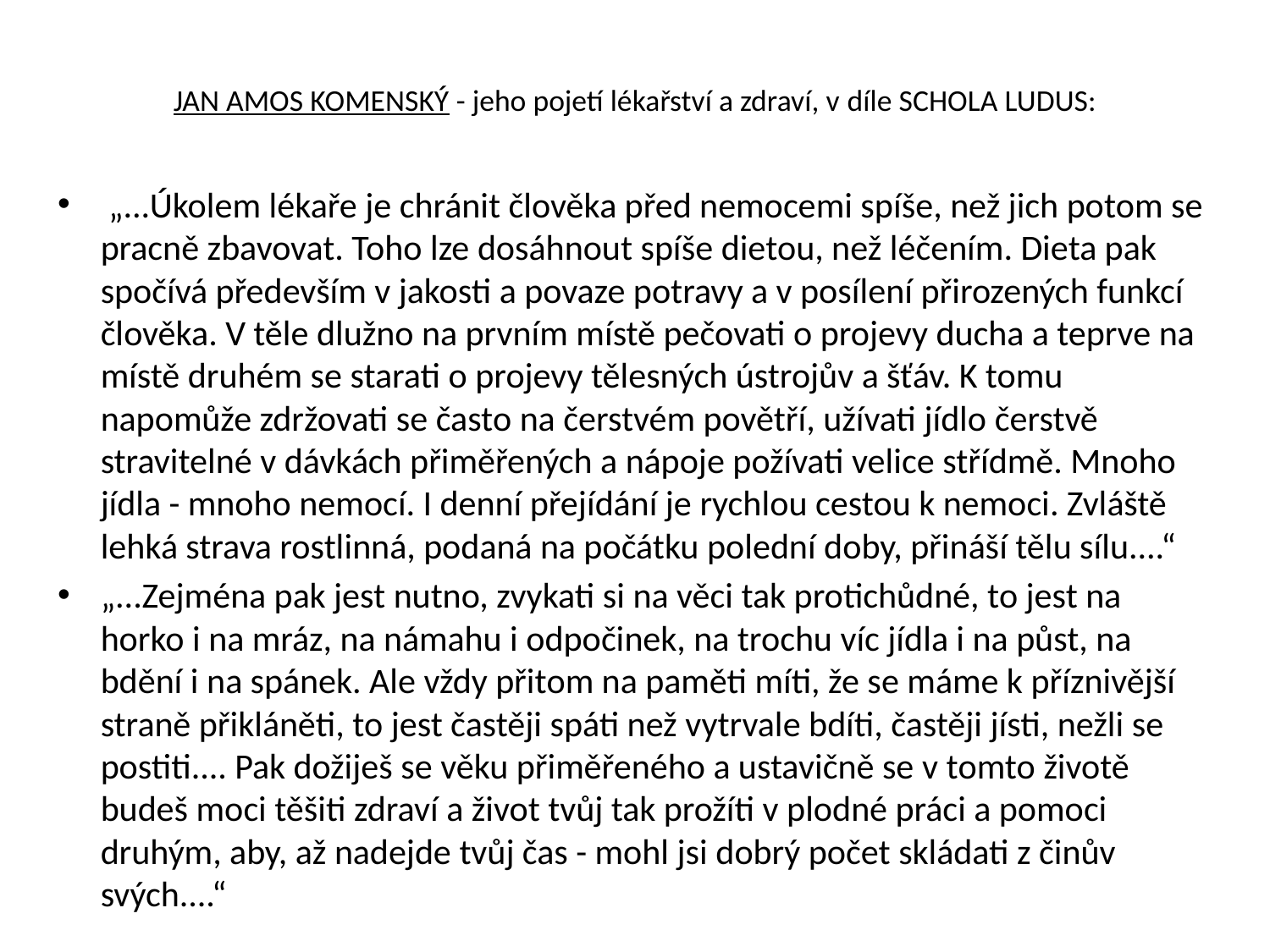

# JAN AMOS KOMENSKÝ - jeho pojetí lékařství a zdraví, v díle SCHOLA LUDUS:

 „...Úkolem lékaře je chránit člověka před nemocemi spíše, než jich potom se pracně zbavovat. Toho lze dosáhnout spíše dietou, než léčením. Dieta pak spočívá především v jakosti a povaze potravy a v posílení přirozených funkcí člověka. V těle dlužno na prvním místě pečovati o projevy ducha a teprve na místě druhém se starati o projevy tělesných ústrojův a šťáv. K tomu napomůže zdržovati se často na čerstvém povětří, užívati jídlo čerstvě stravitelné v dávkách přiměřených a nápoje požívati velice střídmě. Mnoho jídla - mnoho nemocí. I denní přejídání je rychlou cestou k nemoci. Zvláště lehká strava rostlinná, podaná na počátku polední doby, přináší tělu sílu....“
„...Zejména pak jest nutno, zvykati si na věci tak protichůdné, to jest na horko i na mráz, na námahu i odpočinek, na trochu víc jídla i na půst, na bdění i na spánek. Ale vždy přitom na paměti míti, že se máme k příznivější straně přikláněti, to jest častěji spáti než vytrvale bdíti, častěji jísti, nežli se postiti.... Pak dožiješ se věku přiměřeného a ustavičně se v tomto životě budeš moci těšiti zdraví a život tvůj tak prožíti v plodné práci a pomoci druhým, aby, až nadejde tvůj čas - mohl jsi dobrý počet skládati z činův svých....“